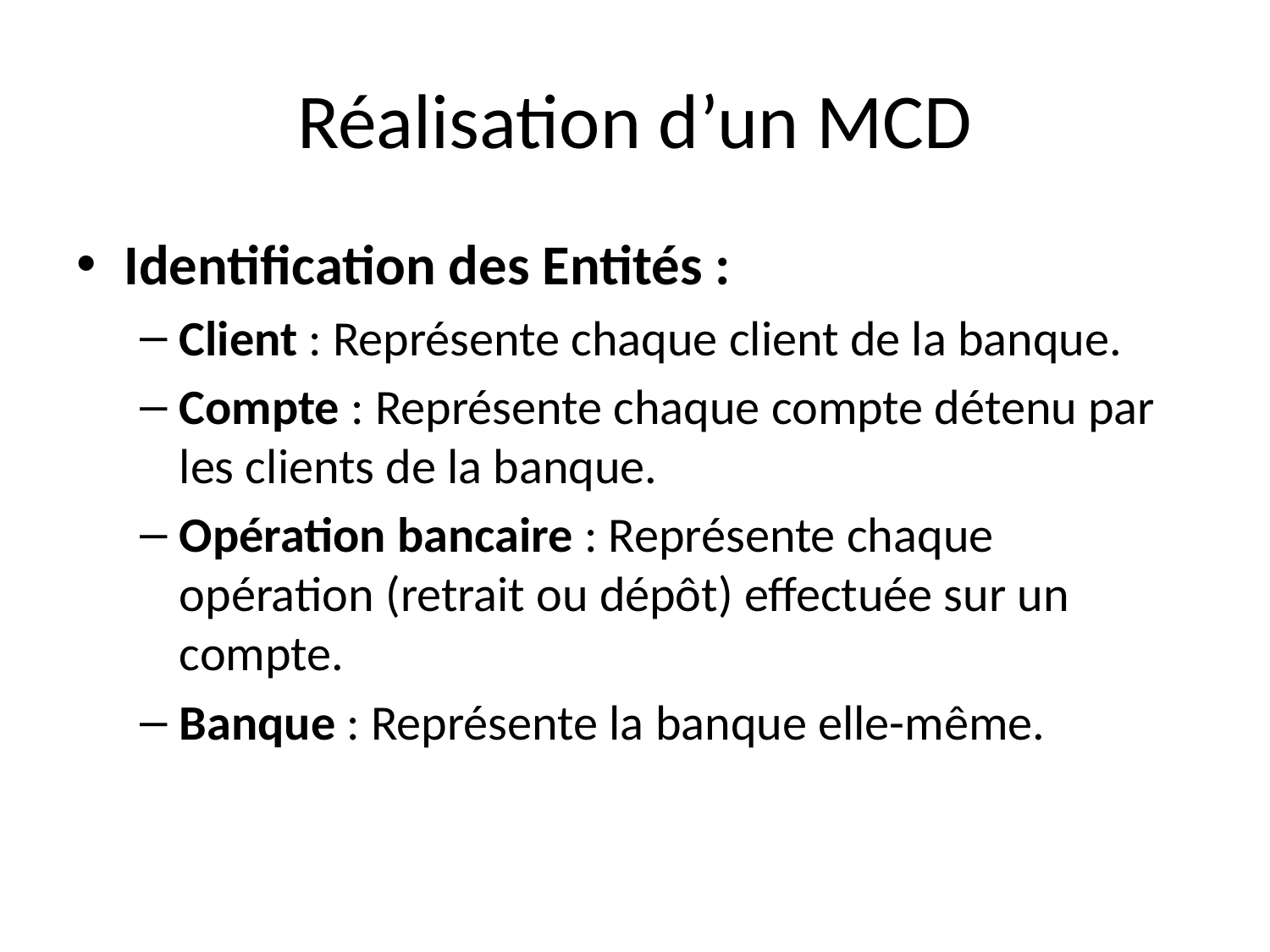

# Réalisation d’un MCD
Identification des Entités :
Client : Représente chaque client de la banque.
Compte : Représente chaque compte détenu par les clients de la banque.
Opération bancaire : Représente chaque opération (retrait ou dépôt) effectuée sur un compte.
Banque : Représente la banque elle-même.